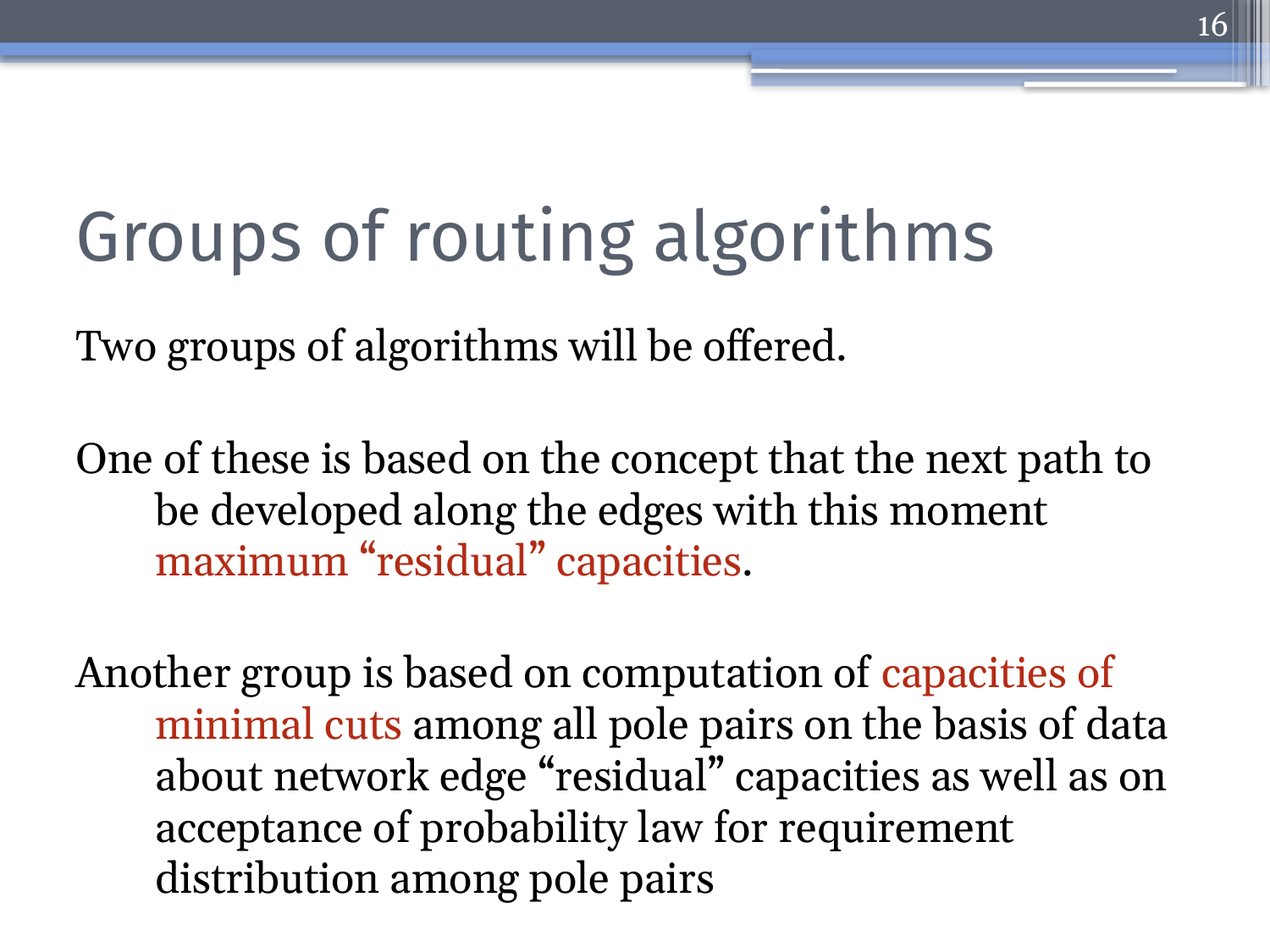

16
# Groups of routing algorithms
Two groups of algorithms will be offered.

One of these is based on the concept that the next path to be developed along the edges with this moment maximum “residual” capacities.

Another group is based on computation of capacities of minimal cuts among all pole pairs on the basis of data about network edge “residual” capacities as well as on acceptance of probability law for requirement distribution among pole pairs